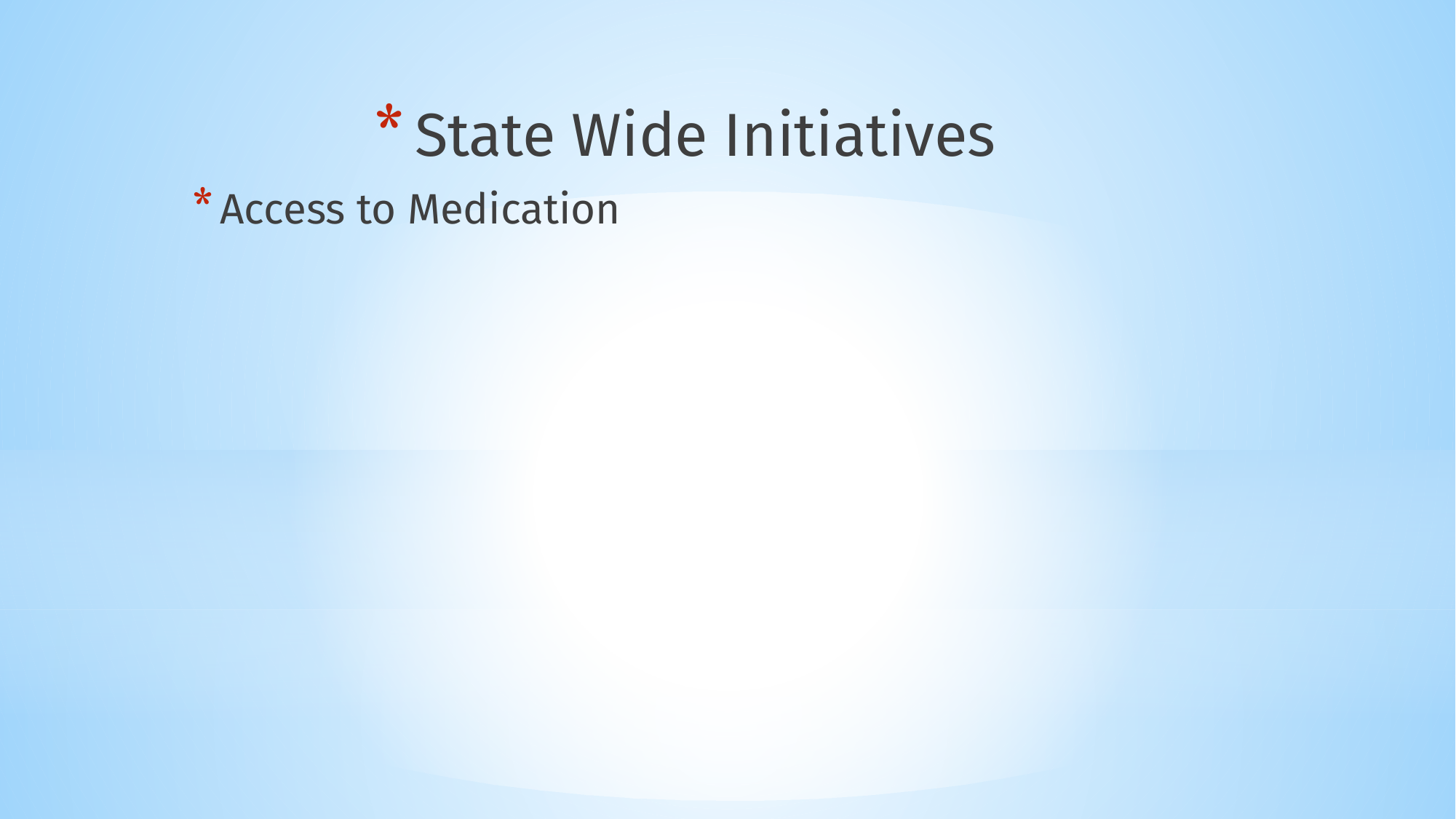

State Wide Initiatives
Access to Medication

#